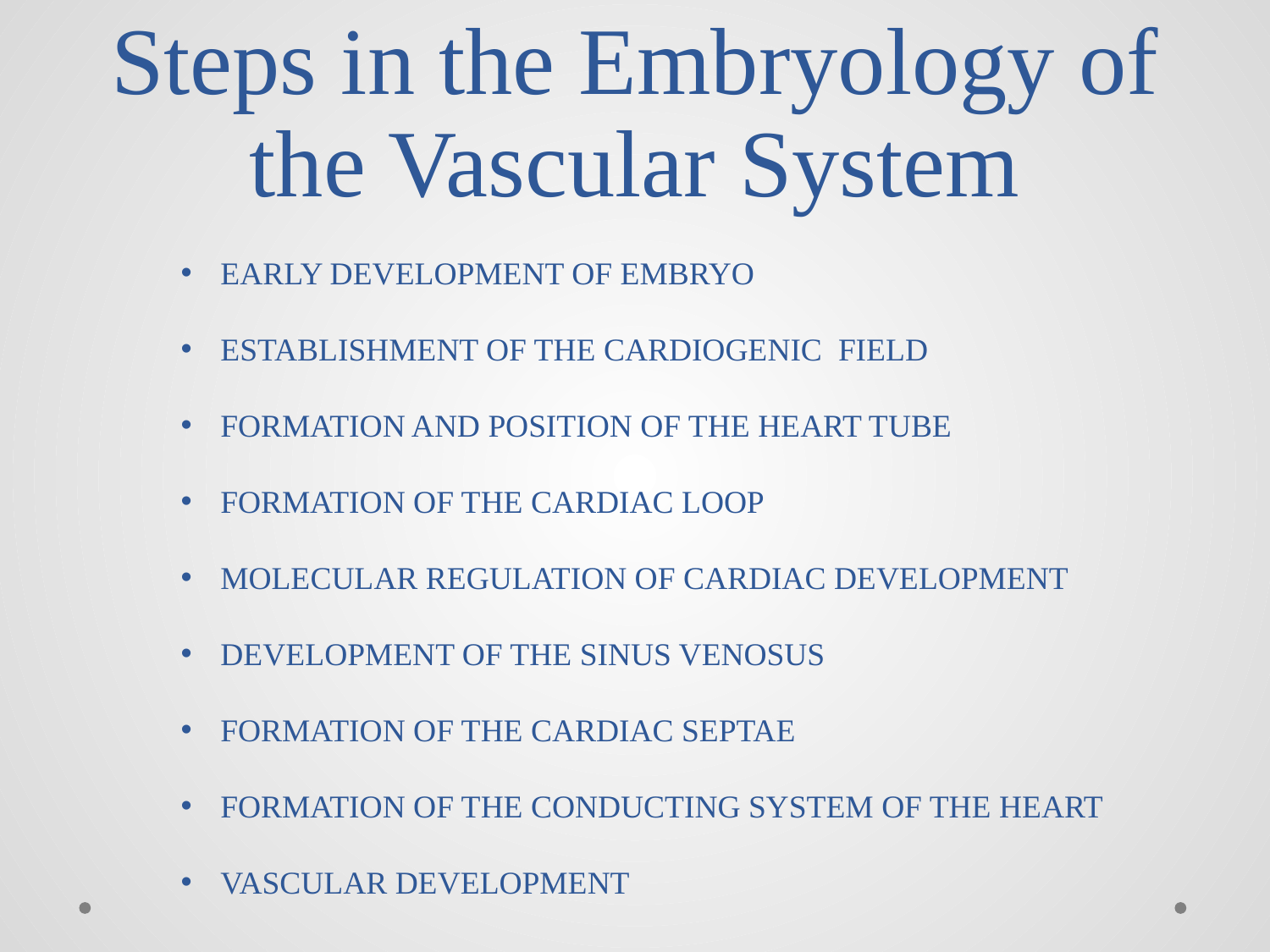

# Steps in the Embryology of the Vascular System
EARLY DEVELOPMENT OF EMBRYO

ESTABLISHMENT OF THE CARDIOGENIC  FIELD

FORMATION AND POSITION OF THE HEART TUBE

FORMATION OF THE CARDIAC LOOP

MOLECULAR REGULATION OF CARDIAC DEVELOPMENT

DEVELOPMENT OF THE SINUS VENOSUS

FORMATION OF THE CARDIAC SEPTAE

FORMATION OF THE CONDUCTING SYSTEM OF THE HEART

VASCULAR DEVELOPMENT